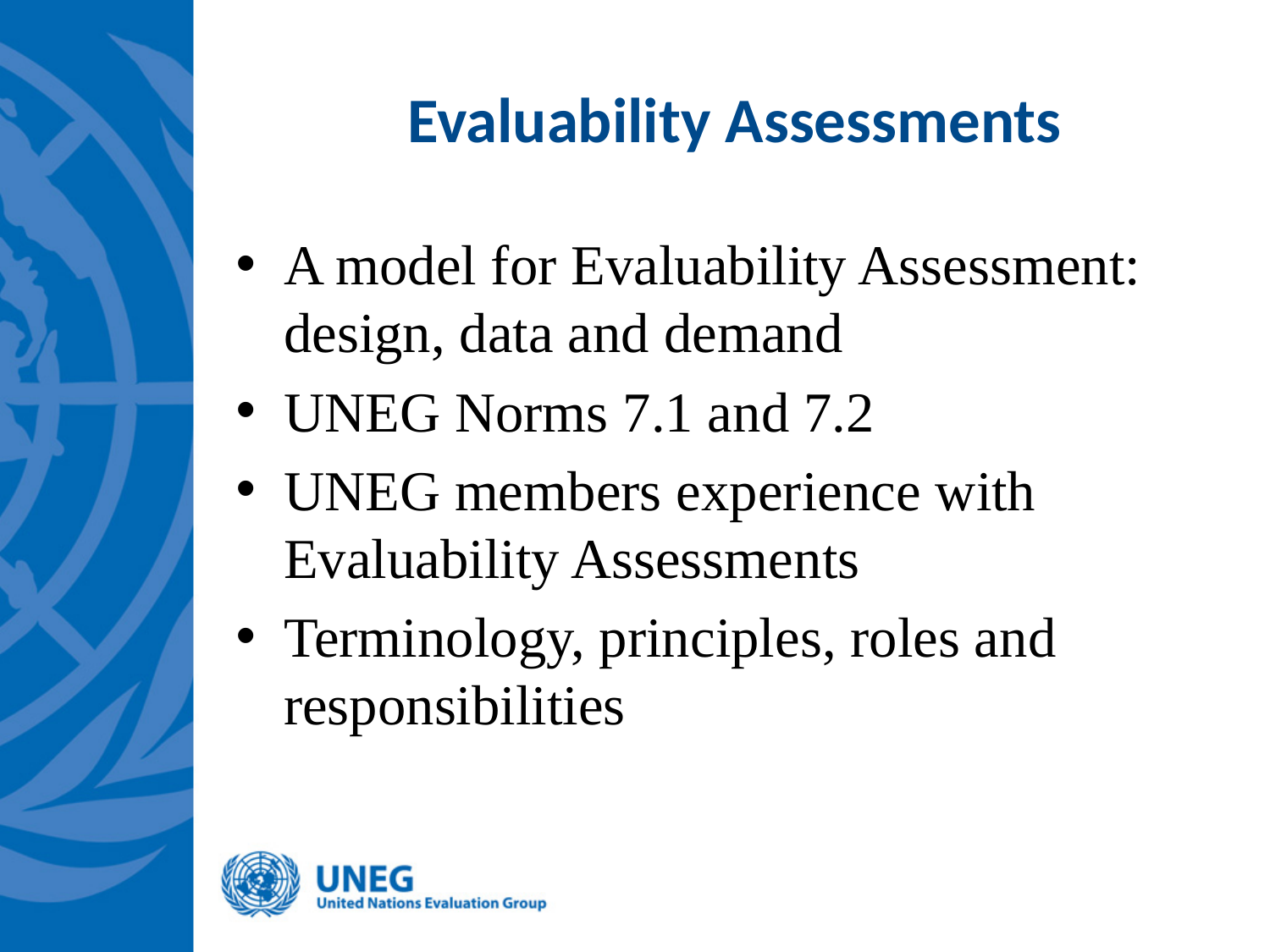

# Evaluability Assessments
A model for Evaluability Assessment: design, data and demand
UNEG Norms 7.1 and 7.2
UNEG members experience with Evaluability Assessments
Terminology, principles, roles and responsibilities